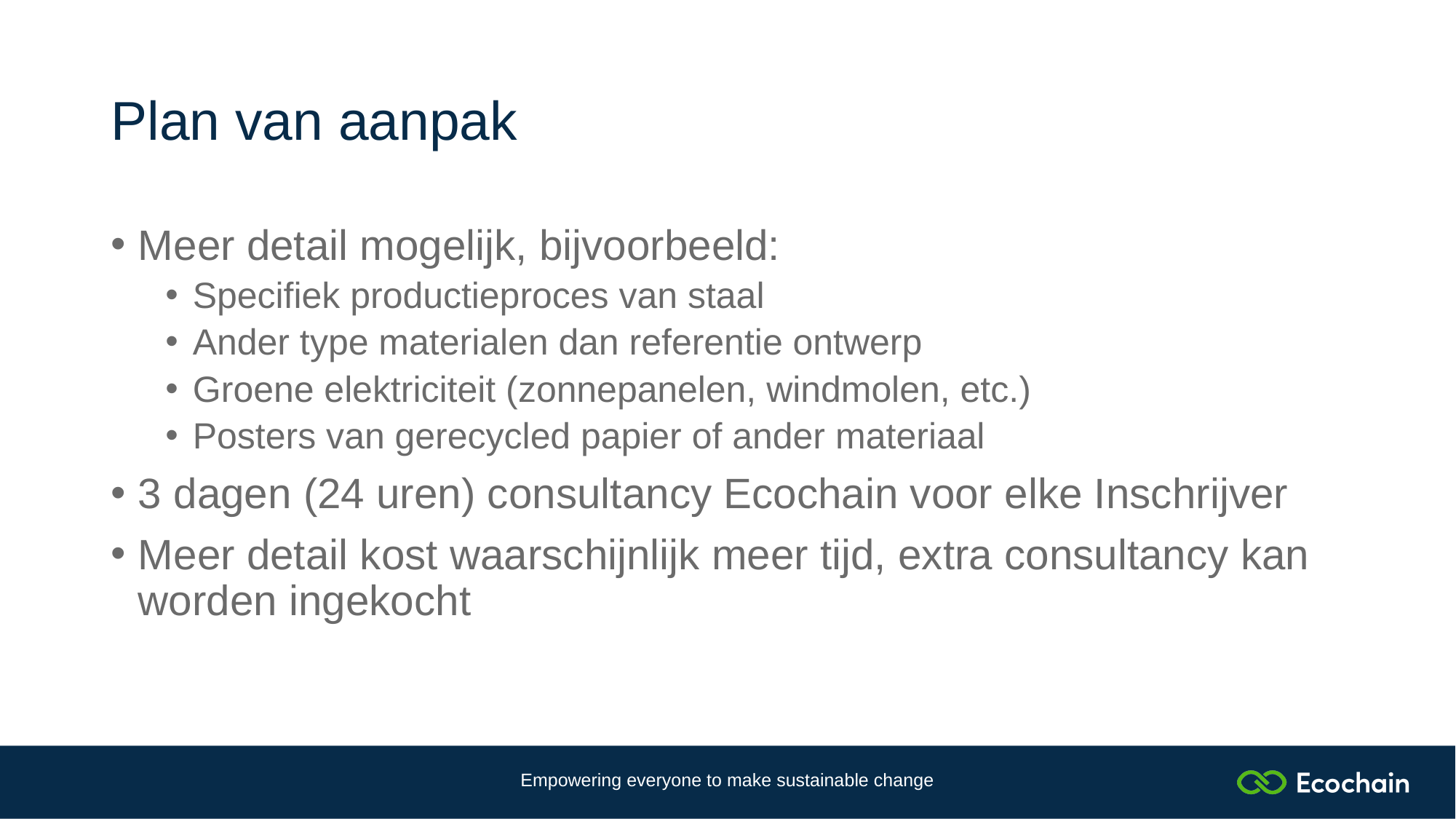

# Plan van aanpak
Meer detail mogelijk, bijvoorbeeld:
Specifiek productieproces van staal
Ander type materialen dan referentie ontwerp
Groene elektriciteit (zonnepanelen, windmolen, etc.)
Posters van gerecycled papier of ander materiaal
3 dagen (24 uren) consultancy Ecochain voor elke Inschrijver
Meer detail kost waarschijnlijk meer tijd, extra consultancy kan worden ingekocht